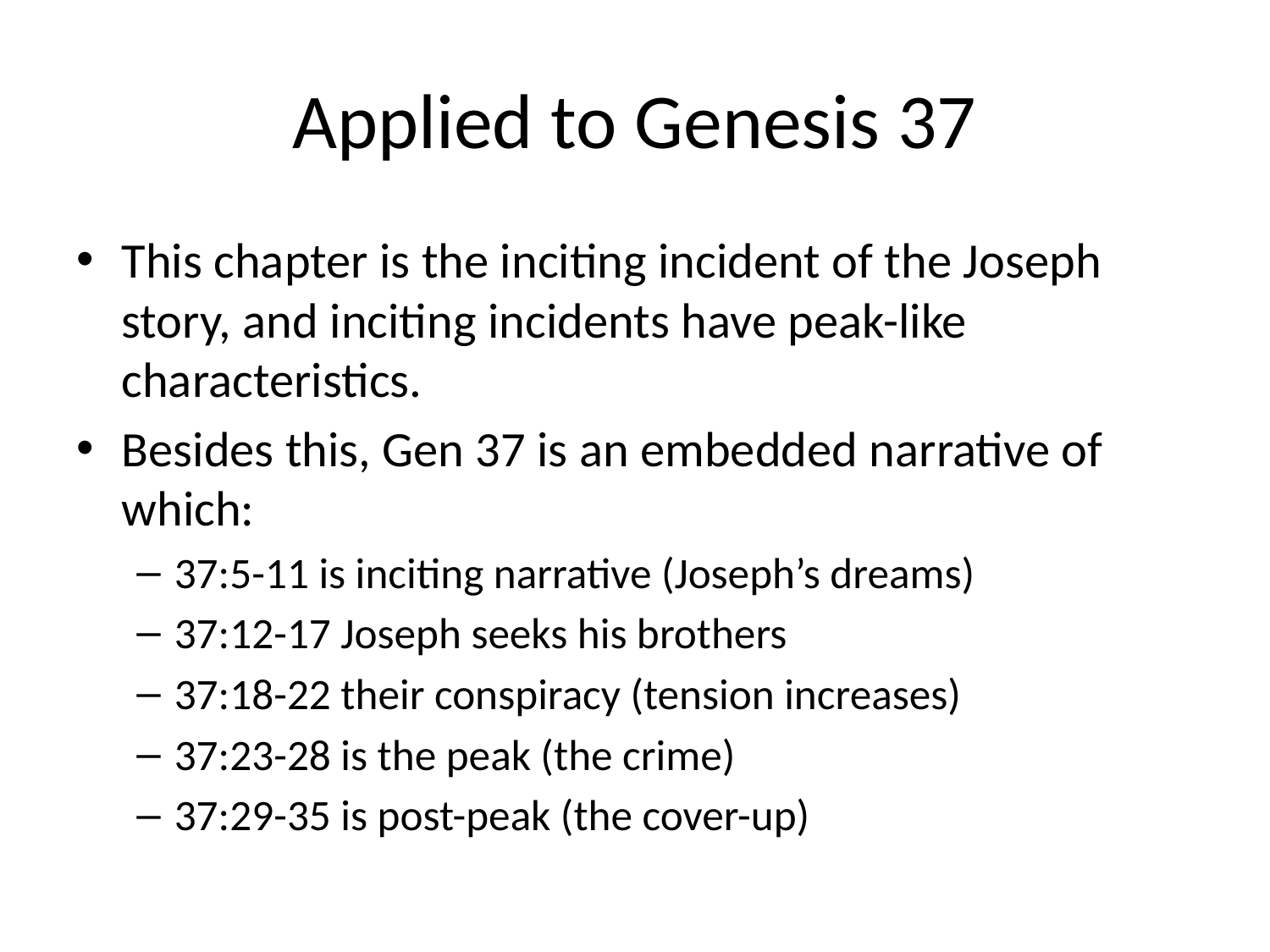

# Applied to Genesis 37
This chapter is the inciting incident of the Joseph story, and inciting incidents have peak-like characteristics.
Besides this, Gen 37 is an embedded narrative of which:
37:5-11 is inciting narrative (Joseph’s dreams)
37:12-17 Joseph seeks his brothers
37:18-22 their conspiracy (tension increases)
37:23-28 is the peak (the crime)
37:29-35 is post-peak (the cover-up)